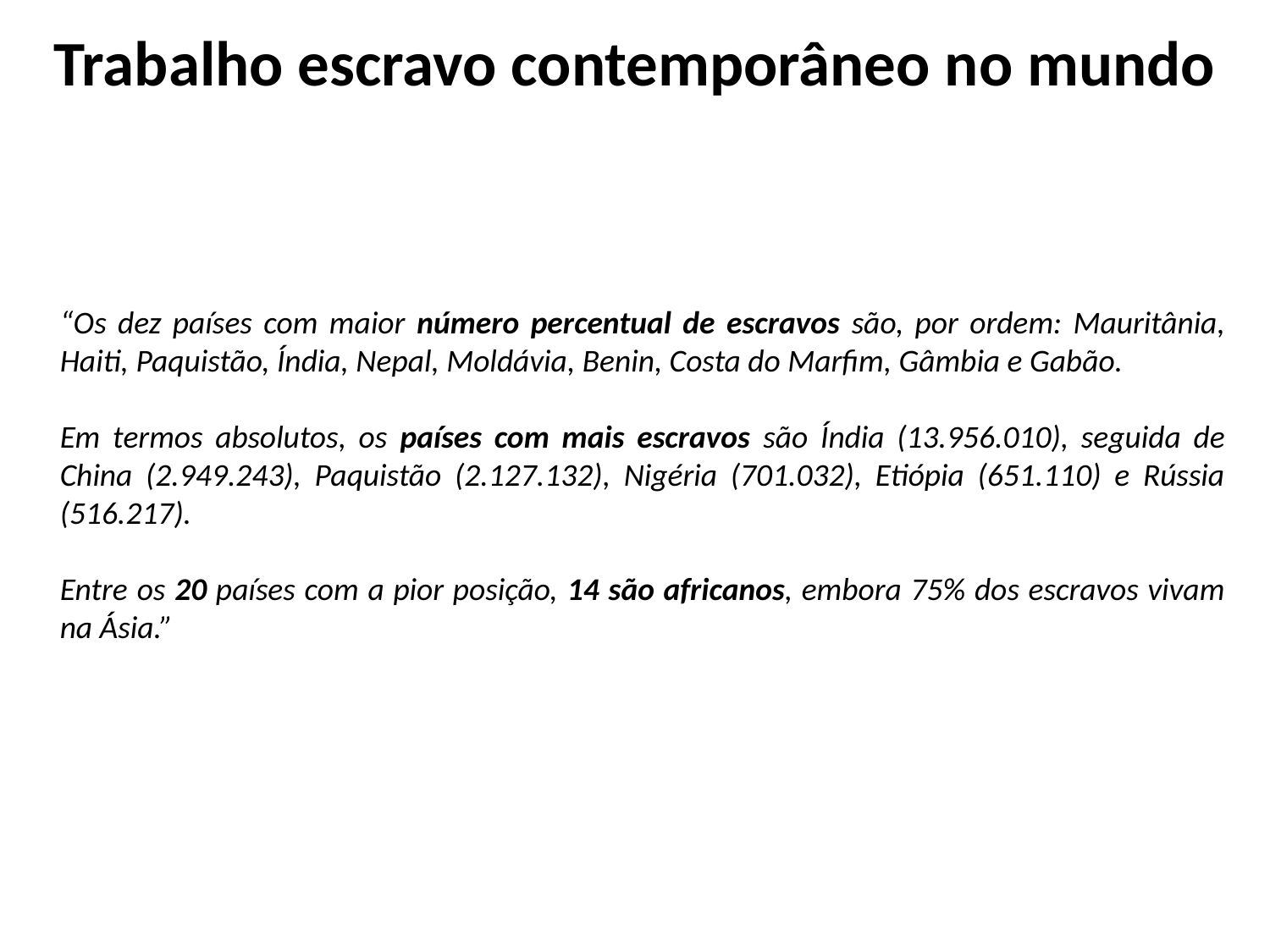

Trabalho escravo contemporâneo no mundo
“Os dez países com maior número percentual de escravos são, por ordem: Mauritânia, Haiti, Paquistão, Índia, Nepal, Moldávia, Benin, Costa do Marfim, Gâmbia e Gabão.

Em termos absolutos, os países com mais escravos são Índia (13.956.010), seguida de China (2.949.243), Paquistão (2.127.132), Nigéria (701.032), Etiópia (651.110) e Rússia (516.217).

Entre os 20 países com a pior posição, 14 são africanos, embora 75% dos escravos vivam na Ásia.”